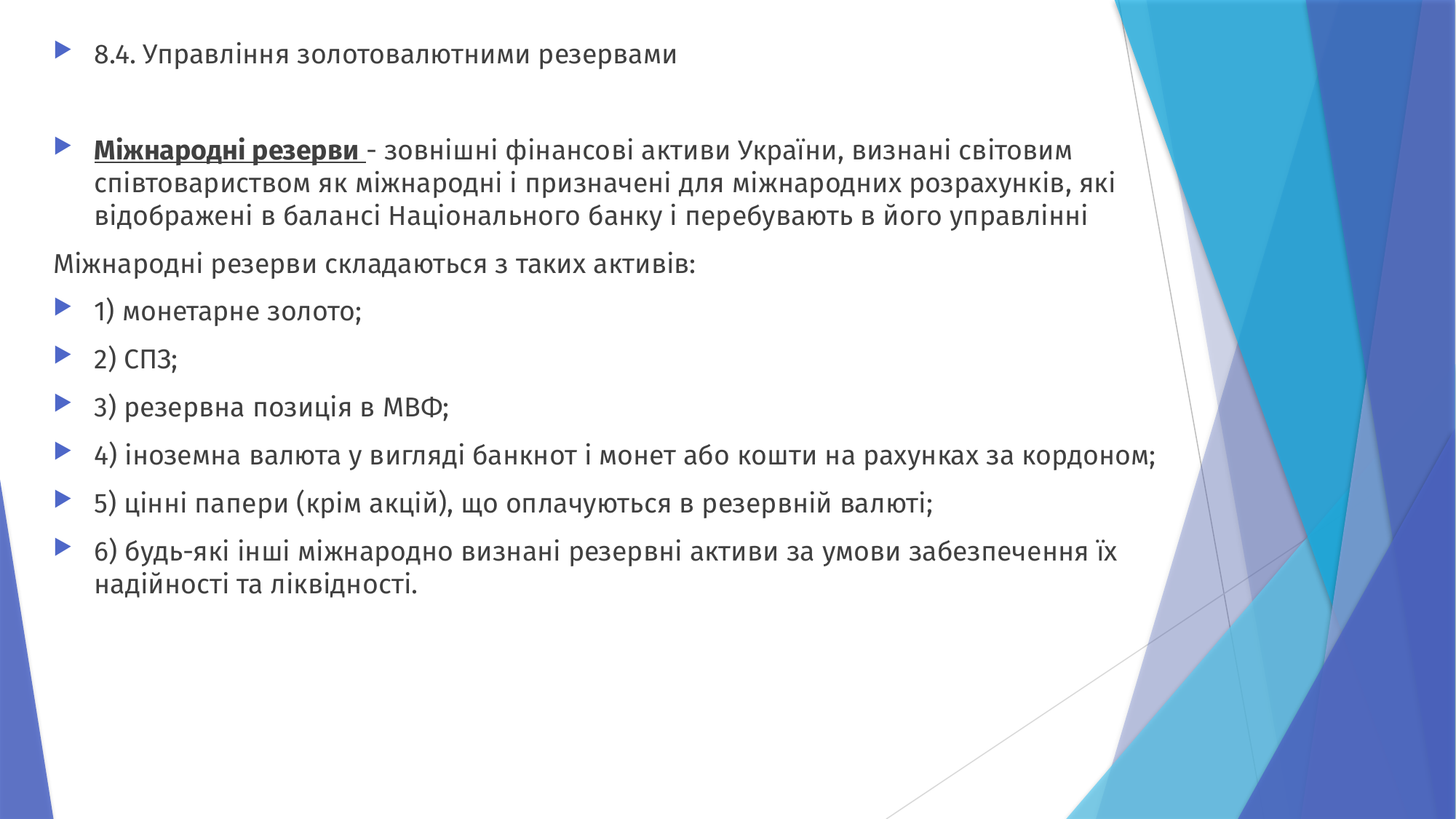

8.4. Управління золотовалютними резервами

Міжнародні резерви - зовнішні фінансові активи України, визнані світовим співтовариством як міжнародні і призначені для міжнародних розрахунків, які відображені в балансі Національного банку і перебувають в його управлінні
Міжнародні резерви складаються з таких активів:
1) монетарне золото;
2) СПЗ;
3) резервна позиція в МВФ;
4) іноземна валюта у вигляді банкнот і монет або кошти на рахунках за кордоном;
5) цінні папери (крім акцій), що оплачуються в резервній валюті;
6) будь-які інші міжнародно визнані резервні активи за умови забезпечення їх надійності та ліквідності.